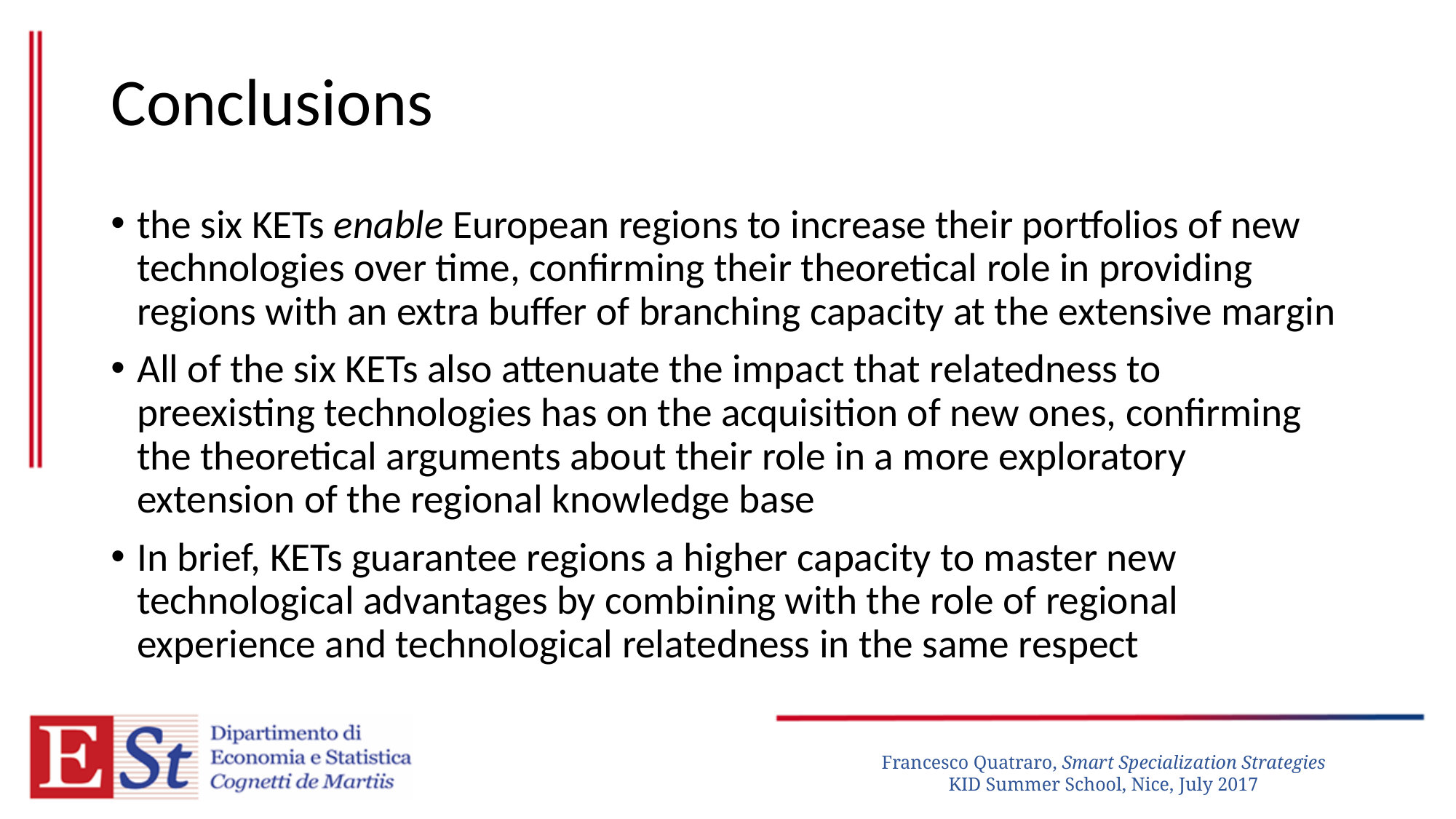

# Conclusions
the six KETs enable European regions to increase their portfolios of new technologies over time, confirming their theoretical role in providing regions with an extra buffer of branching capacity at the extensive margin
All of the six KETs also attenuate the impact that relatedness to preexisting technologies has on the acquisition of new ones, confirming the theoretical arguments about their role in a more exploratory extension of the regional knowledge base
In brief, KETs guarantee regions a higher capacity to master new technological advantages by combining with the role of regional experience and technological relatedness in the same respect